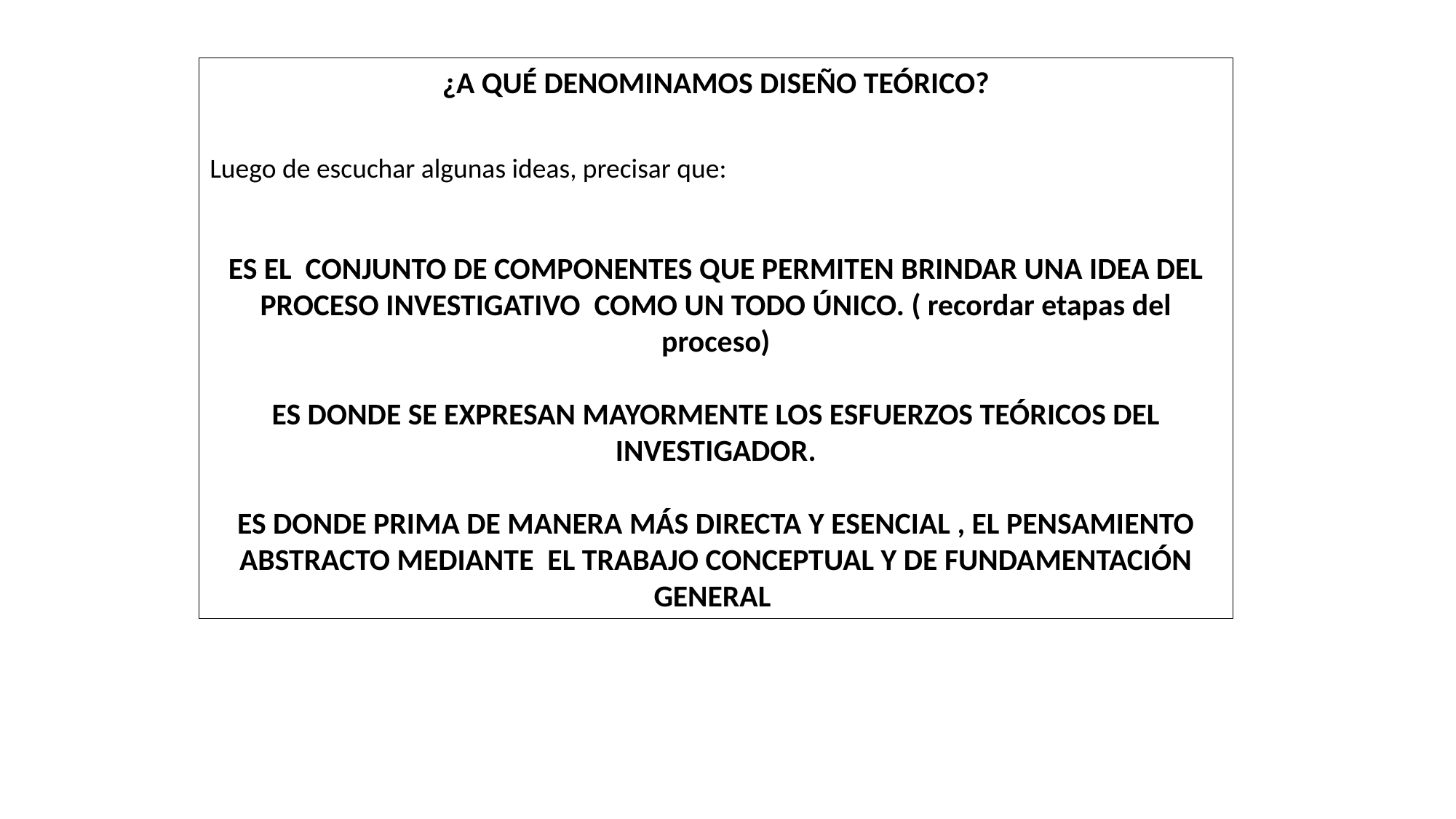

¿A QUÉ DENOMINAMOS DISEÑO TEÓRICO?

Luego de escuchar algunas ideas, precisar que:

ES EL  CONJUNTO DE COMPONENTES QUE PERMITEN BRINDAR UNA IDEA DEL PROCESO INVESTIGATIVO  COMO UN TODO ÚNICO. ( recordar etapas del proceso)

ES DONDE SE EXPRESAN MAYORMENTE LOS ESFUERZOS TEÓRICOS DEL INVESTIGADOR.

ES DONDE PRIMA DE MANERA MÁS DIRECTA Y ESENCIAL , EL PENSAMIENTO ABSTRACTO MEDIANTE  EL TRABAJO CONCEPTUAL Y DE FUNDAMENTACIÓN GENERAL